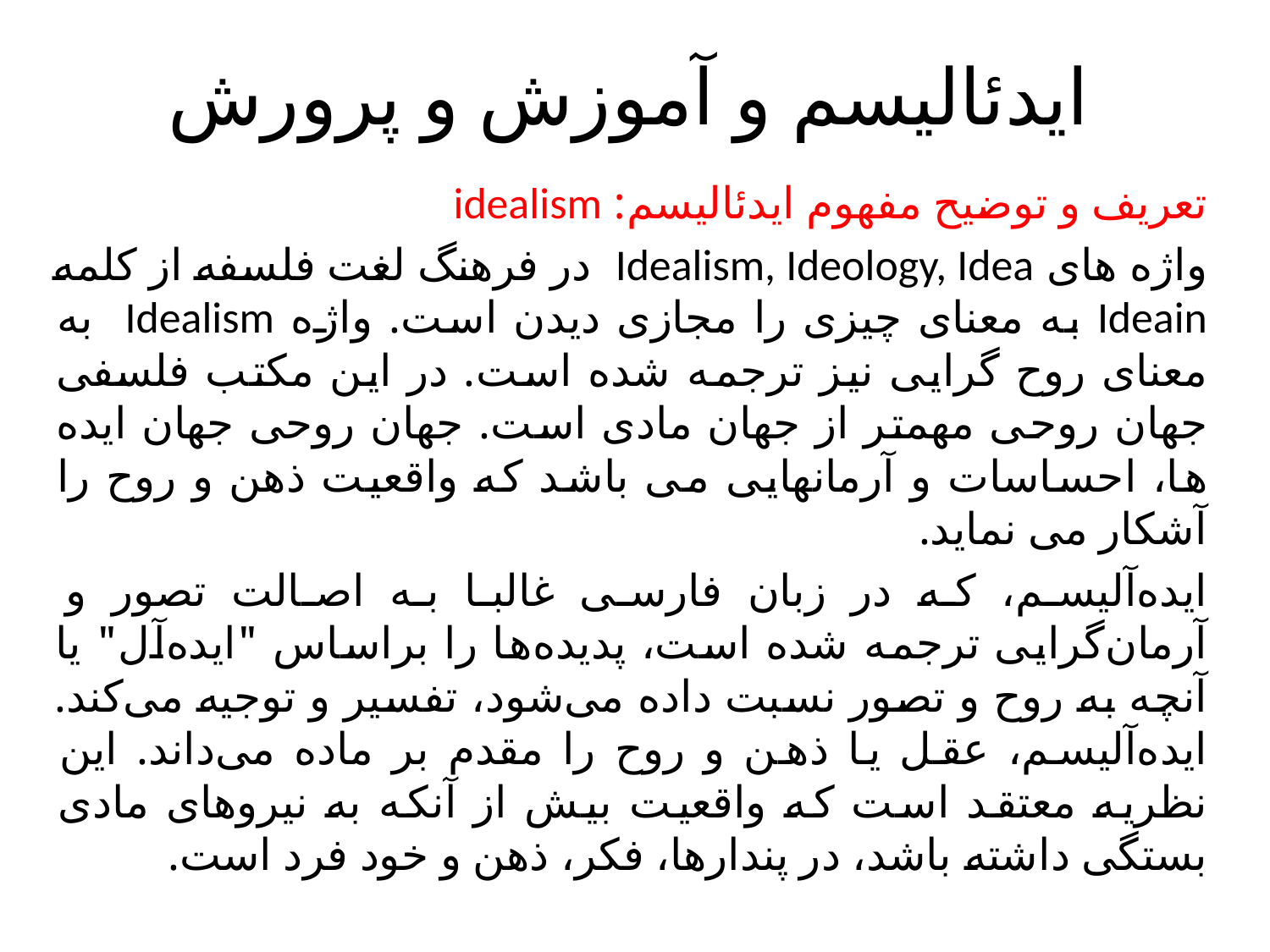

# ایدئالیسم و آموزش و پرورش
تعریف و توضیح مفهوم ایدئالیسم: idealism
واژه های Idealism, Ideology, Idea  در فرهنگ لغت فلسفه از کلمه Ideain به معنای چیزی را مجازی دیدن است. واژه Idealism  به معنای روح گرایی نیز ترجمه شده است. در این مکتب فلسفی جهان روحی مهمتر از جهان مادی است. جهان روحی جهان ایده ها، احساسات و آرمانهایی می باشد که واقعیت ذهن و روح را آشکار می نماید.
ایده‌آلیسم، که در زبان فارسی غالبا به اصالت تصور و آرمان‌گرایی ترجمه شده است، پدیده‌ها را براساس "ایده‌آل" یا آنچه به روح و تصور نسبت داده می‌شود، تفسیر و توجیه می‌کند. ایده‌آلیسم، عقل یا ذهن و روح را مقدم بر ماده می‌داند. این نظریه معتقد است که واقعیت بیش از آنکه به نیروهای مادی بستگی داشته باشد، در پندارها، فکر، ذهن و خود فرد است.